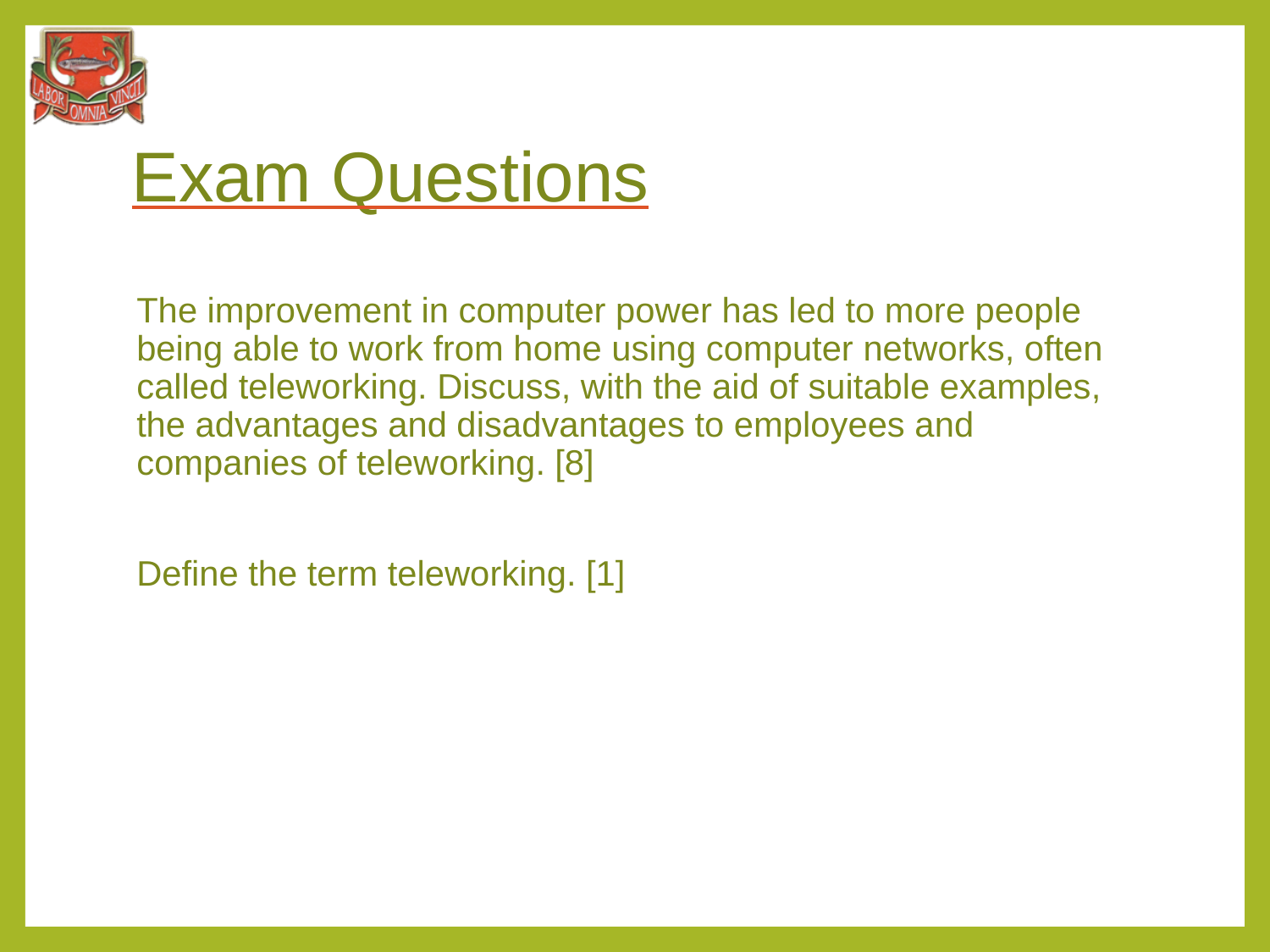

# Exam Questions
The improvement in computer power has led to more people being able to work from home using computer networks, often called teleworking. Discuss, with the aid of suitable examples, the advantages and disadvantages to employees and companies of teleworking. [8]

Define the term teleworking. [1]